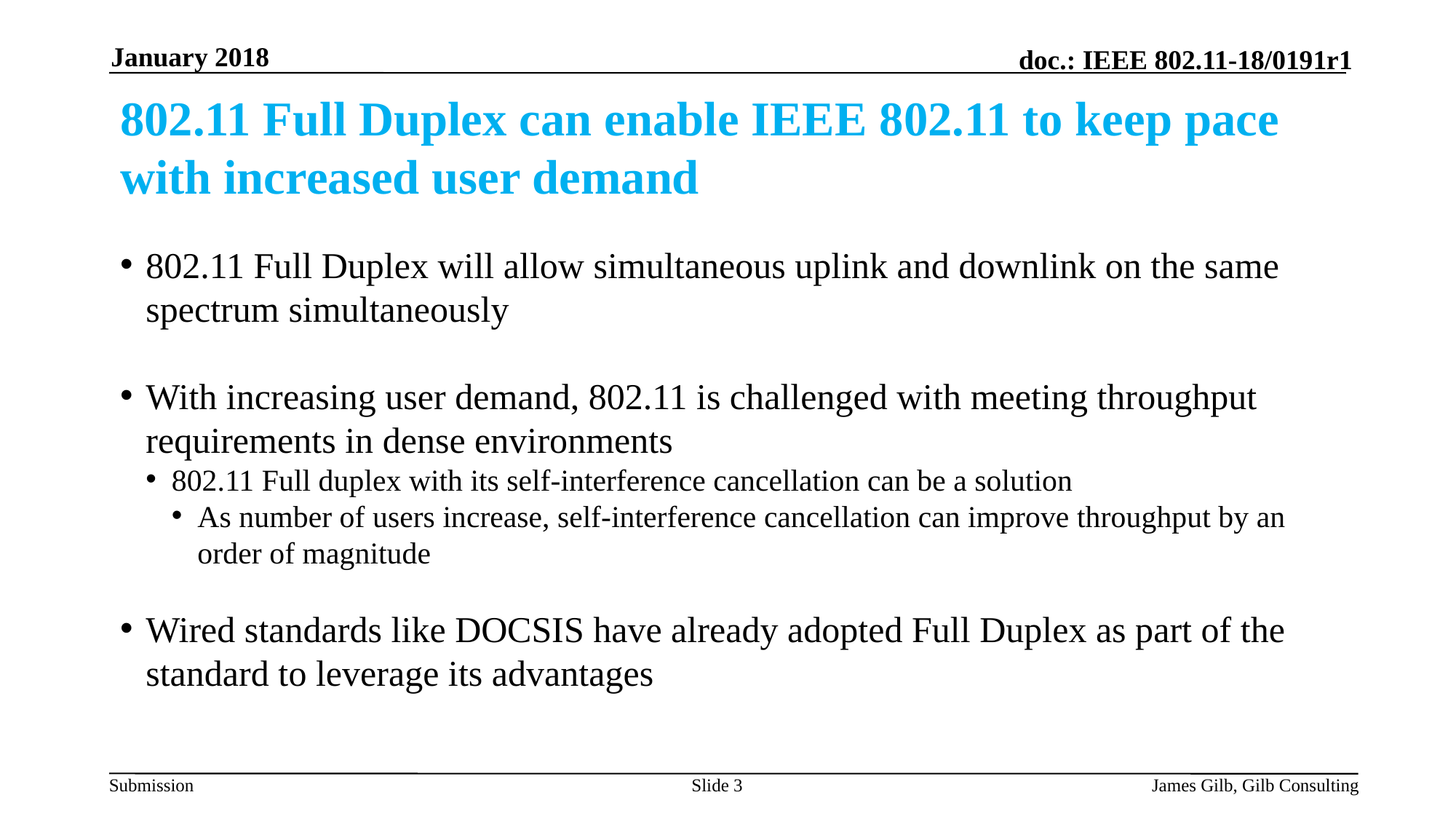

January 2018
802.11 Full Duplex can enable IEEE 802.11 to keep pace with increased user demand
802.11 Full Duplex will allow simultaneous uplink and downlink on the same spectrum simultaneously

With increasing user demand, 802.11 is challenged with meeting throughput requirements in dense environments
802.11 Full duplex with its self-interference cancellation can be a solution
As number of users increase, self-interference cancellation can improve throughput by an order of magnitude

Wired standards like DOCSIS have already adopted Full Duplex as part of the standard to leverage its advantages
Slide 3
James Gilb, Gilb Consulting